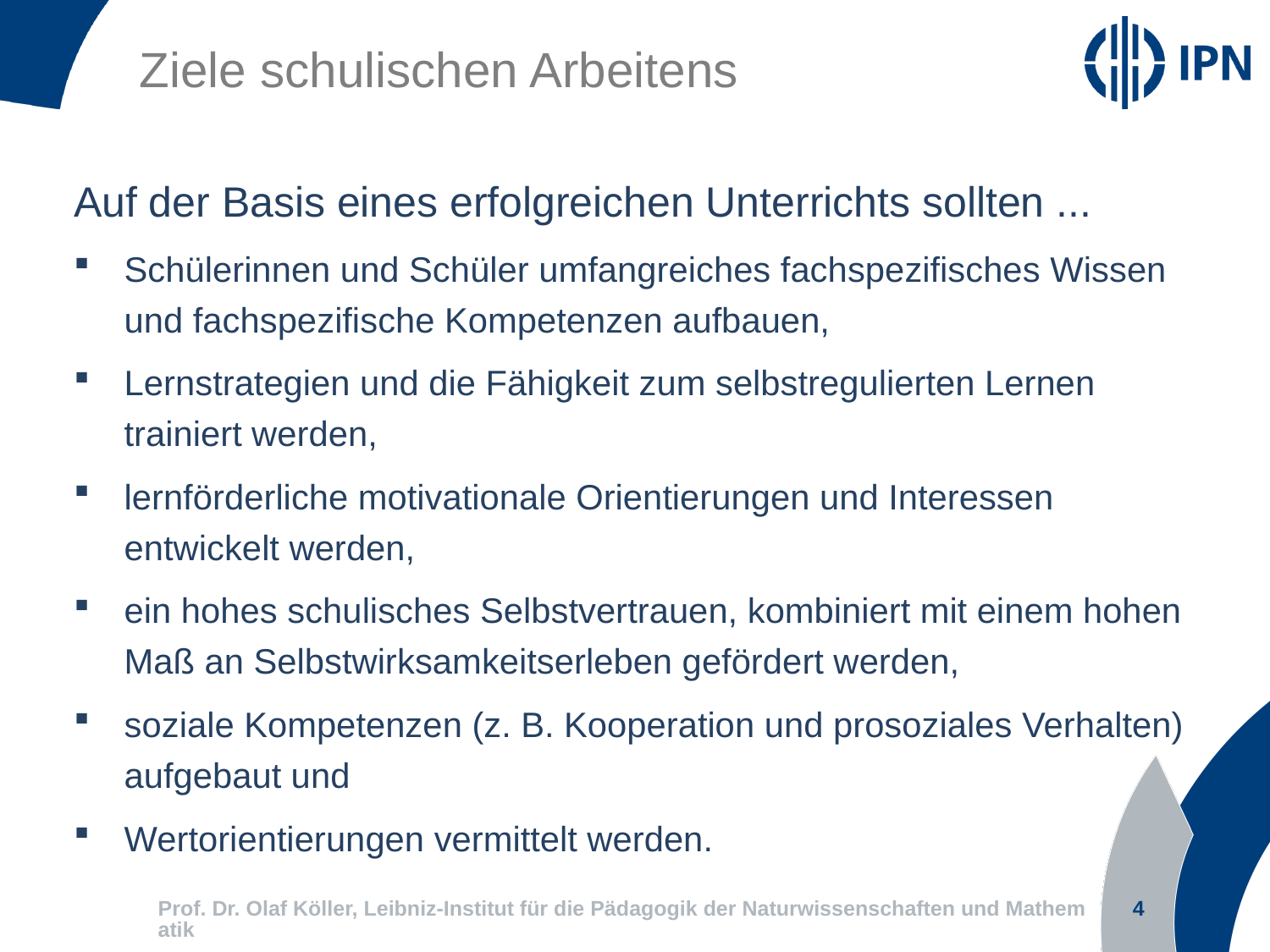

Ziele schulischen Arbeitens
Auf der Basis eines erfolgreichen Unterrichts sollten ...
Schülerinnen und Schüler umfangreiches fachspezifisches Wissen und fachspezifische Kompetenzen aufbauen,
Lernstrategien und die Fähigkeit zum selbstregulierten Lernen trainiert werden,
lernförderliche motivationale Orientierungen und Interessen entwickelt werden,
ein hohes schulisches Selbstvertrauen, kombiniert mit einem hohen Maß an Selbstwirksamkeitserleben gefördert werden,
soziale Kompetenzen (z. B. Kooperation und prosoziales Verhalten) aufgebaut und
Wertorientierungen vermittelt werden.
Prof. Dr. Olaf Köller, Leibniz-Institut für die Pädagogik der Naturwissenschaften und Mathematik
4